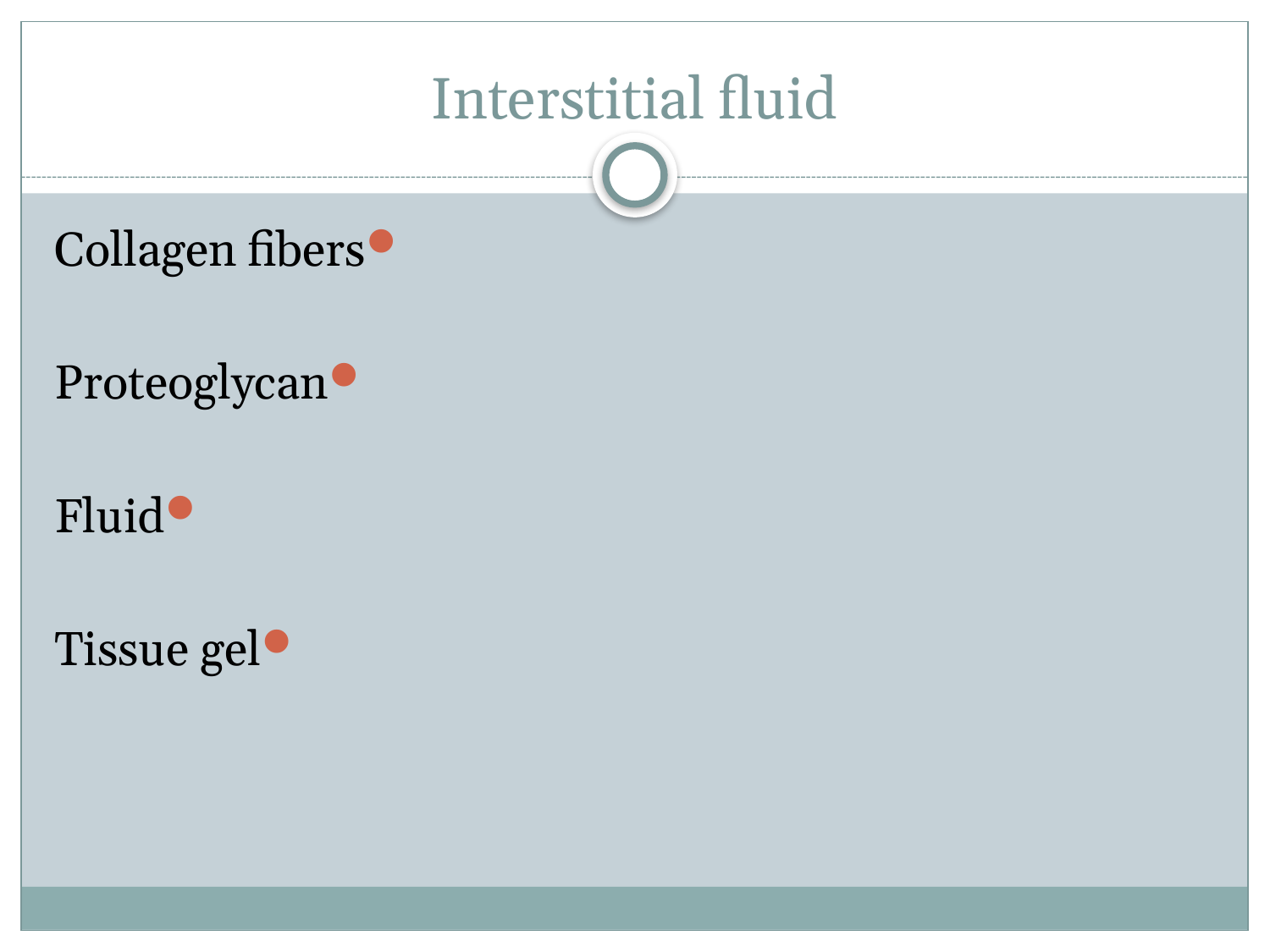

# Interstitial fluid
Collagen fibers

Proteoglycan

Fluid

Tissue gel